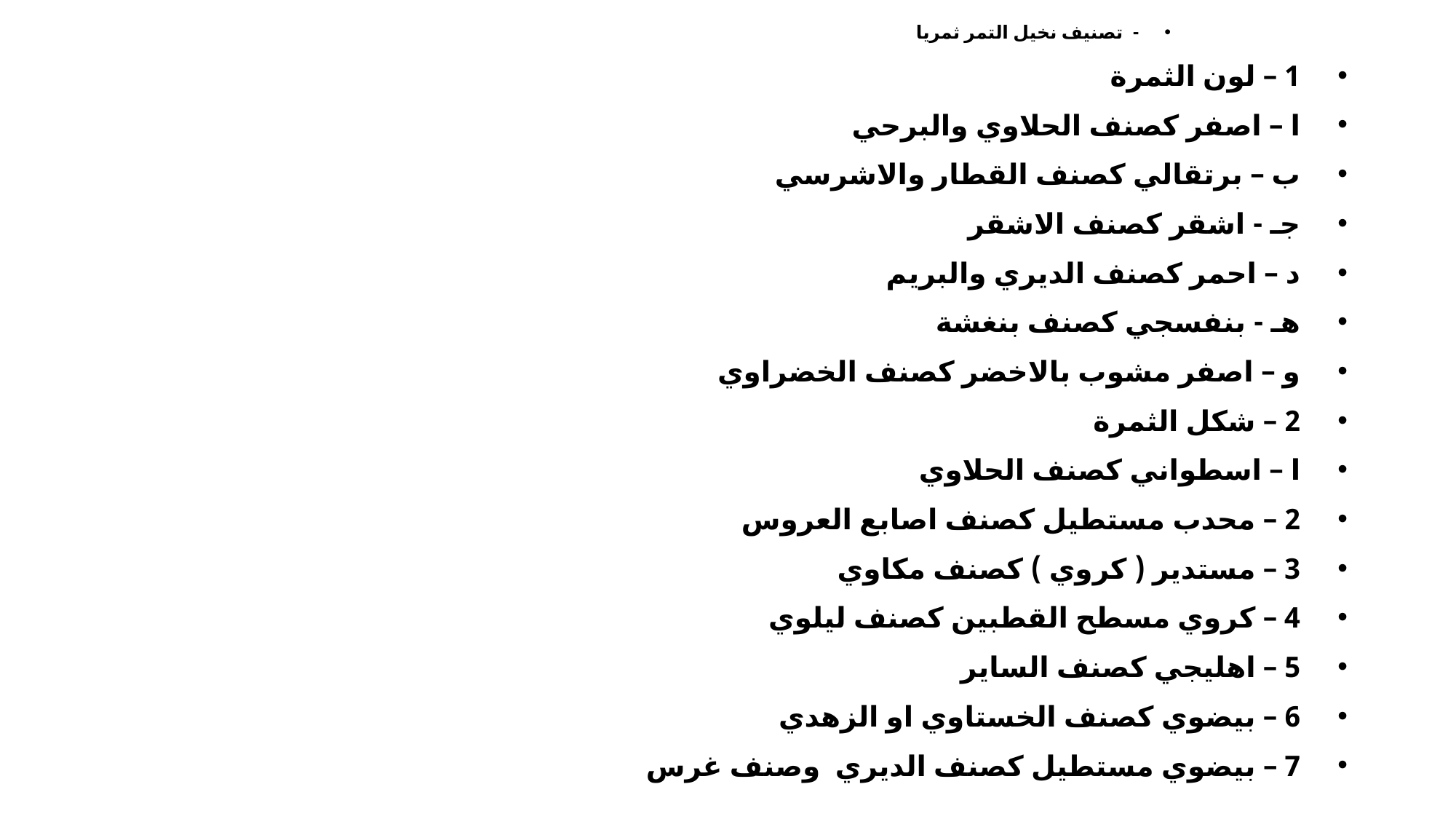

-  تصنيف نخيل التمر ثمريا
1 – لون الثمرة
ا – اصفر كصنف الحلاوي والبرحي
ب – برتقالي كصنف القطار والاشرسي
جـ - اشقر كصنف الاشقر
د – احمر كصنف الديري والبريم
هـ - بنفسجي كصنف بنغشة
و – اصفر مشوب بالاخضر كصنف الخضراوي
2 – شكل الثمرة
ا – اسطواني كصنف الحلاوي
2 – محدب مستطيل كصنف اصابع العروس
3 – مستدير ( كروي ) كصنف مكاوي
4 – كروي مسطح القطبين كصنف ليلوي
5 – اهليجي كصنف الساير
6 – بيضوي كصنف الخستاوي او الزهدي
7 – بيضوي مستطيل كصنف الديري  وصنف غرس